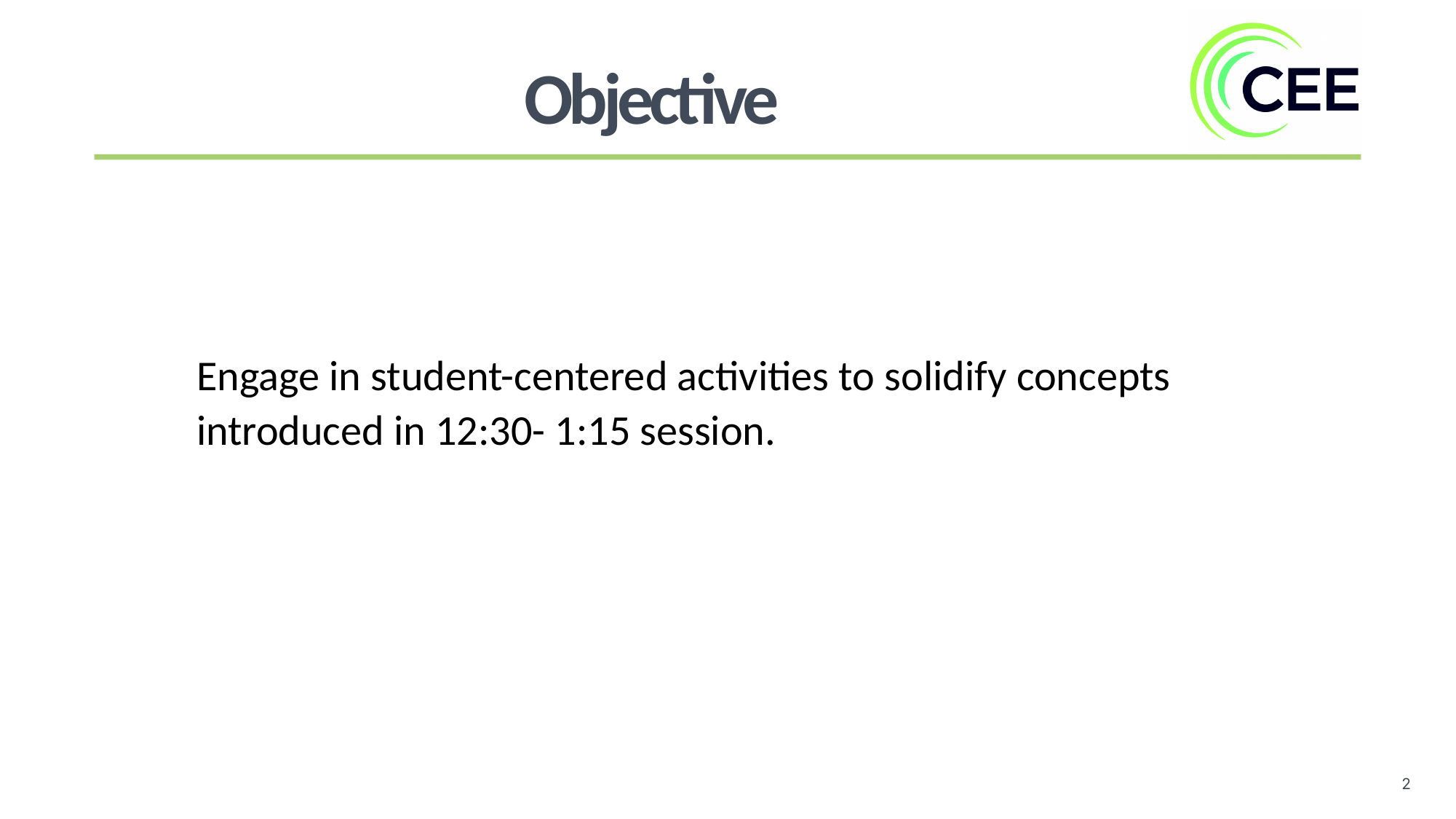

Objective
Engage in student-centered activities to solidify concepts introduced in 12:30- 1:15 session.
2